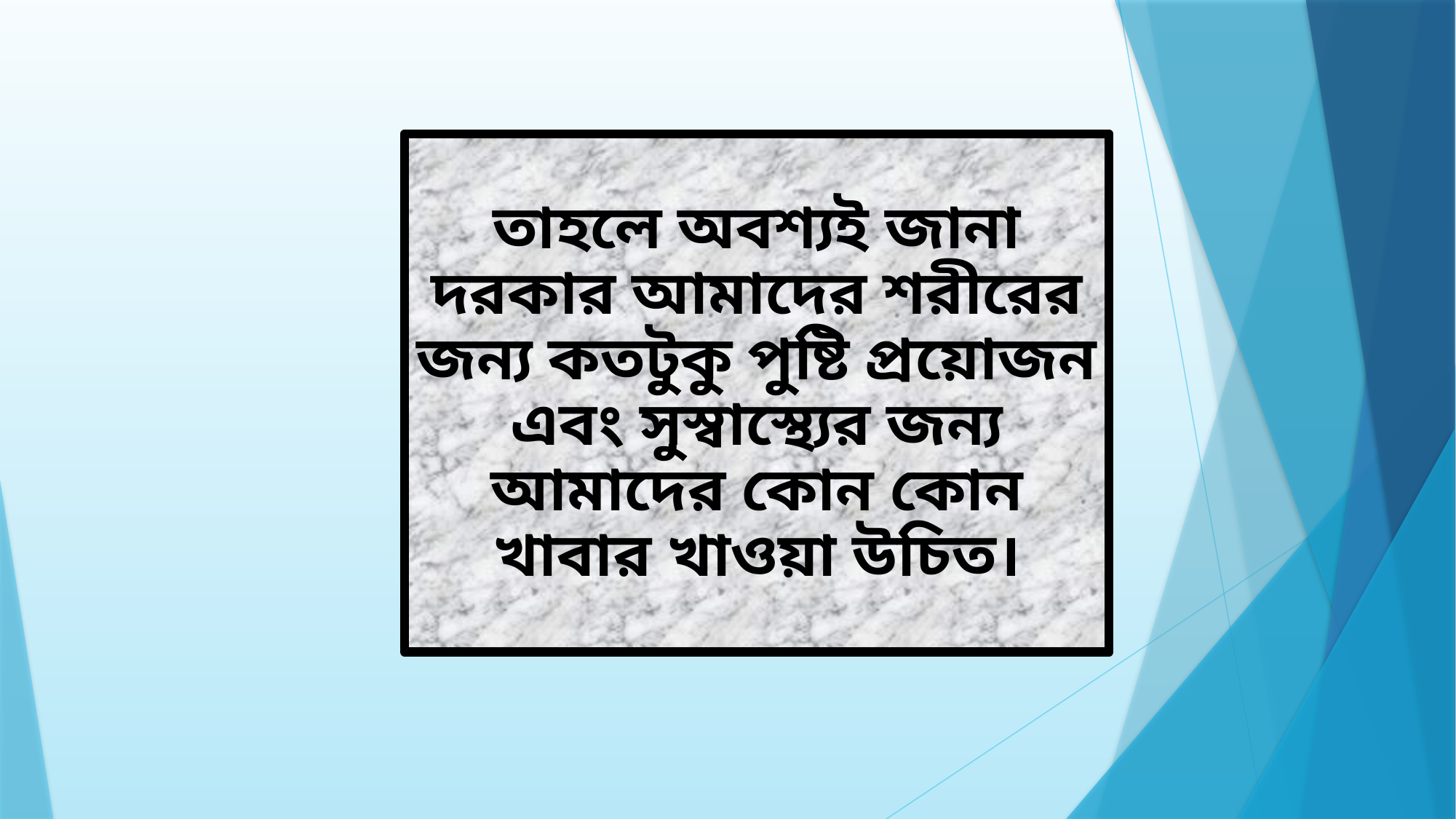

তাহলে অবশ্যই জানা দরকার আমাদের শরীরের জন্য কতটুকু পুষ্টি প্রয়োজন এবং সুস্বাস্থ্যের জন্য আমাদের কোন কোন খাবার খাওয়া উচিত।